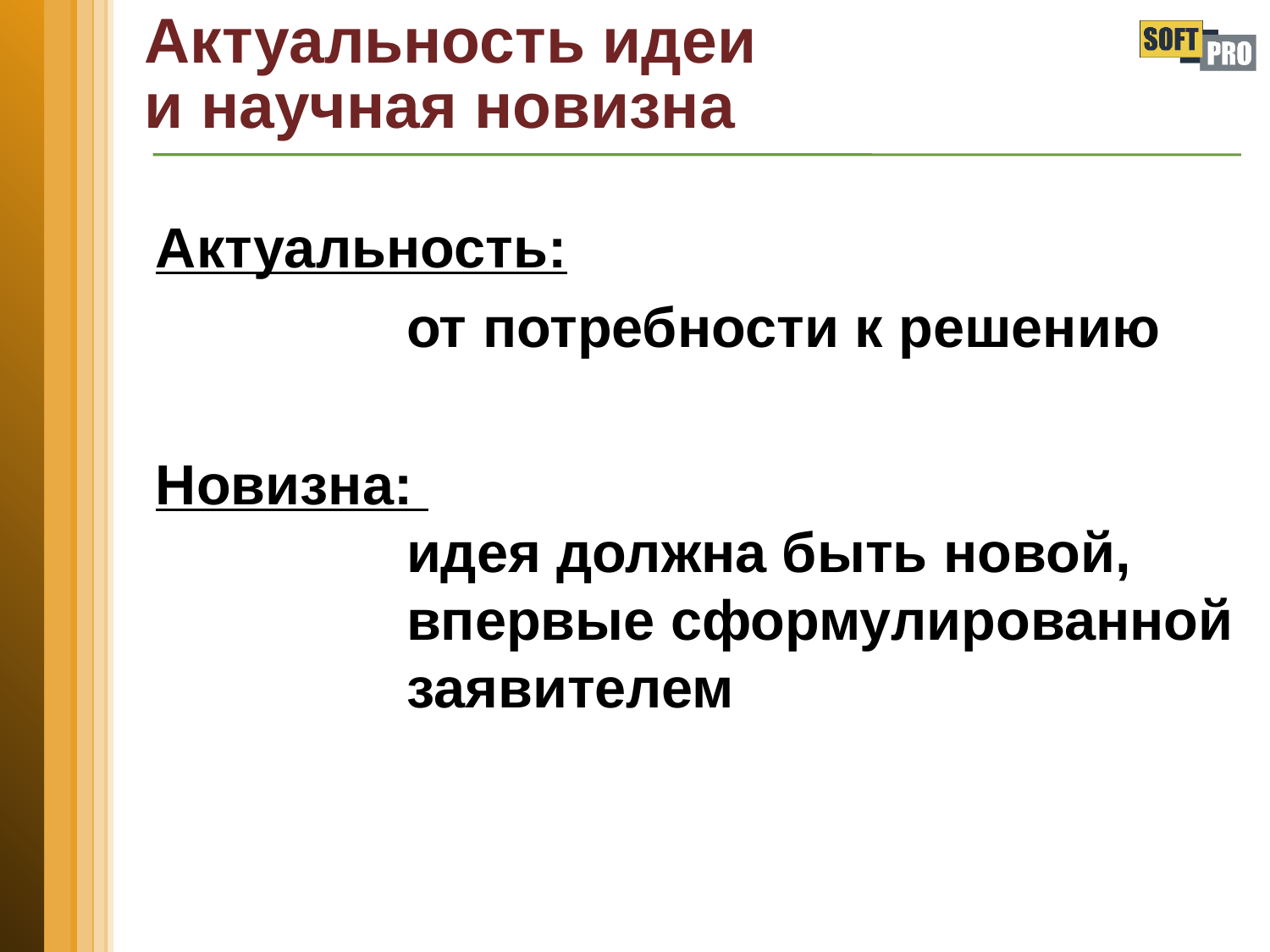

# Актуальность идеи                         и научная новизна
Актуальность:
                от потребности к решению

Новизна:
                идея должна быть новой,
                впервые сформулированной
                заявителем